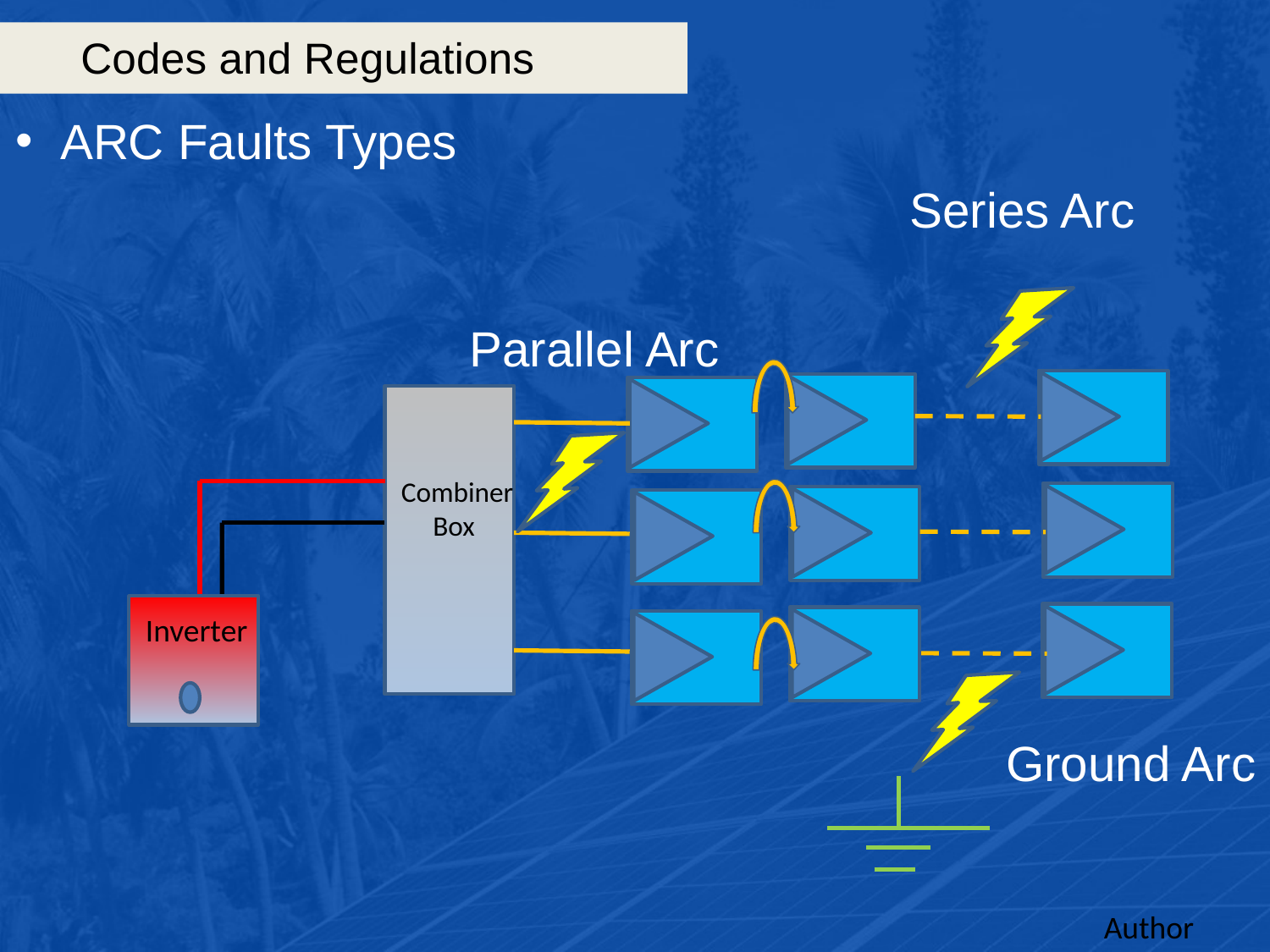

# Codes and Regulations
ARC Faults Types
                                                                 Series Arc

                                 Parallel Arc

                                                                        Ground Arc

Combiner
     Box

Inverter

Author